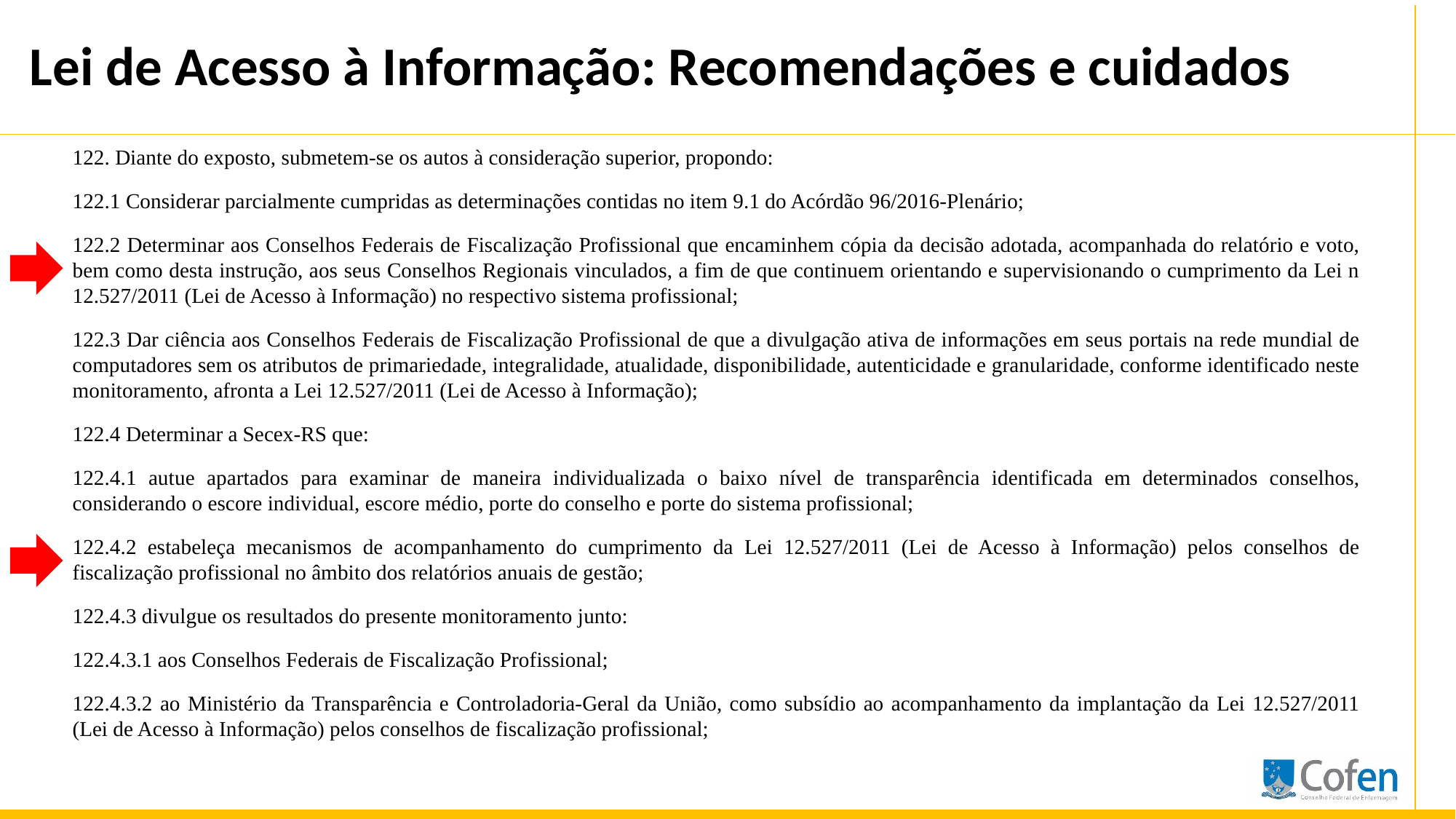

Lei de Acesso à Informação: Recomendações e cuidados
122. Diante do exposto, submetem-se os autos à consideração superior, propondo:
122.1 Considerar parcialmente cumpridas as determinações contidas no item 9.1 do Acórdão 96/2016-Plenário;
122.2 Determinar aos Conselhos Federais de Fiscalização Profissional que encaminhem cópia da decisão adotada, acompanhada do relatório e voto, bem como desta instrução, aos seus Conselhos Regionais vinculados, a fim de que continuem orientando e supervisionando o cumprimento da Lei n 12.527/2011 (Lei de Acesso à Informação) no respectivo sistema profissional;
122.3 Dar ciência aos Conselhos Federais de Fiscalização Profissional de que a divulgação ativa de informações em seus portais na rede mundial de computadores sem os atributos de primariedade, integralidade, atualidade, disponibilidade, autenticidade e granularidade, conforme identificado neste monitoramento, afronta a Lei 12.527/2011 (Lei de Acesso à Informação);
122.4 Determinar a Secex-RS que:
122.4.1 autue apartados para examinar de maneira individualizada o baixo nível de transparência identificada em determinados conselhos, considerando o escore individual, escore médio, porte do conselho e porte do sistema profissional;
122.4.2 estabeleça mecanismos de acompanhamento do cumprimento da Lei 12.527/2011 (Lei de Acesso à Informação) pelos conselhos de fiscalização profissional no âmbito dos relatórios anuais de gestão;
122.4.3 divulgue os resultados do presente monitoramento junto:
122.4.3.1 aos Conselhos Federais de Fiscalização Profissional;
122.4.3.2 ao Ministério da Transparência e Controladoria-Geral da União, como subsídio ao acompanhamento da implantação da Lei 12.527/2011 (Lei de Acesso à Informação) pelos conselhos de fiscalização profissional;